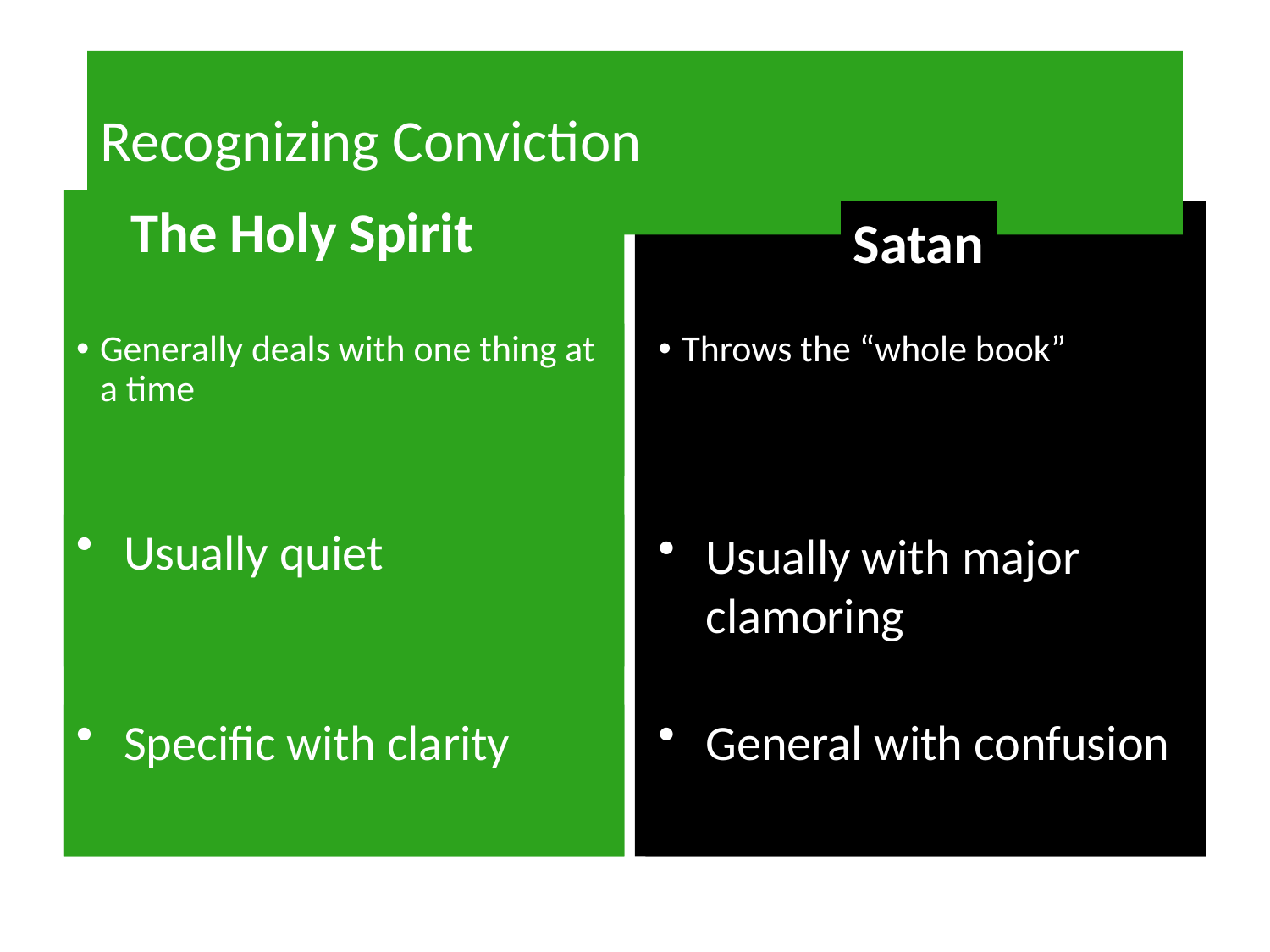

# Recognizing Conviction

The Holy Spirit

Satan
Generally deals with one thing at a time
Throws the “whole book”
Usually quiet
Usually with major clamoring
Specific with clarity
General with confusion